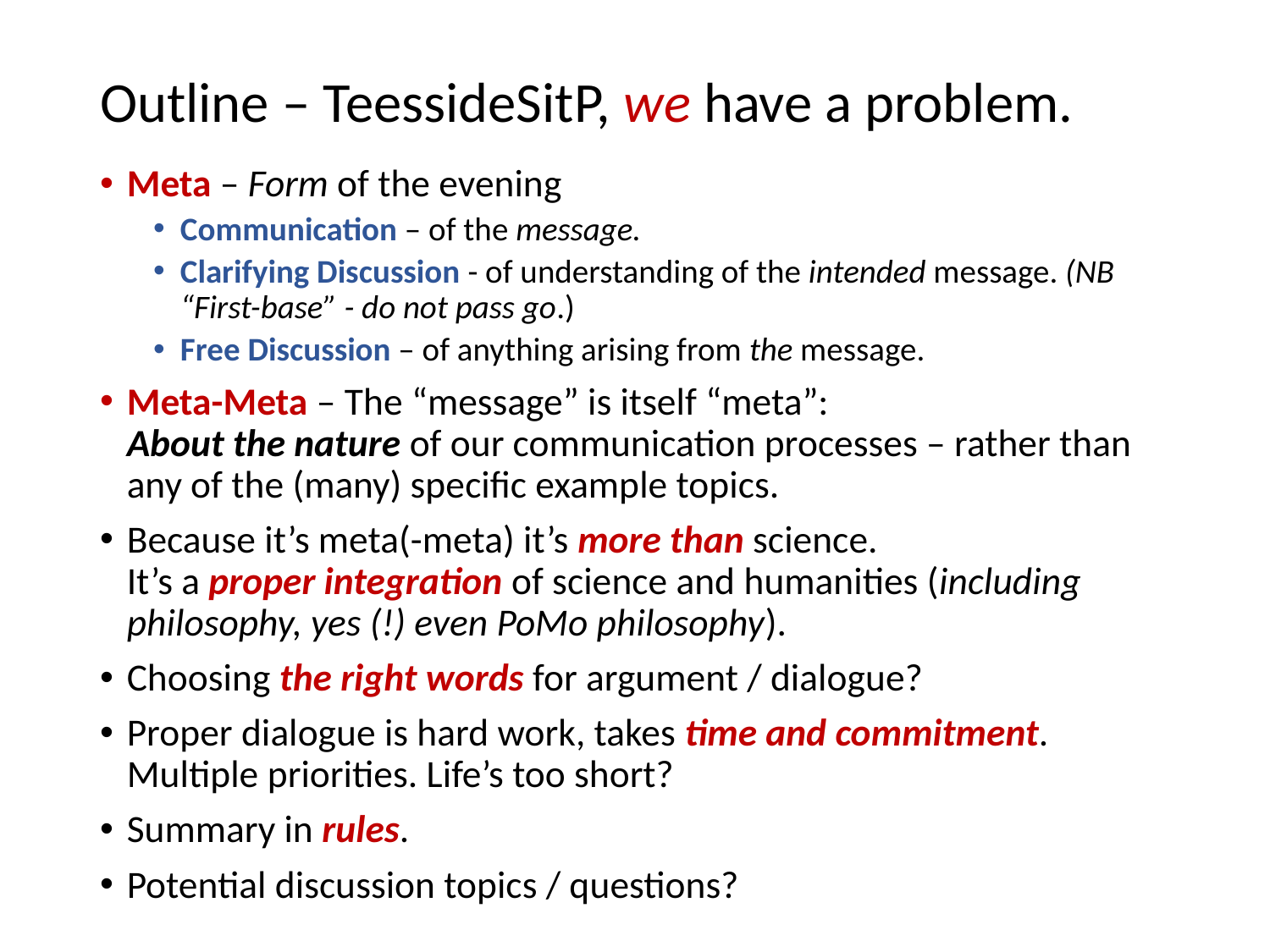

# Outline – TeessideSitP, we have a problem.
Meta – Form of the evening
Communication – of the message.
Clarifying Discussion - of understanding of the intended message. (NB “First-base” - do not pass go.)
Free Discussion – of anything arising from the message.
Meta-Meta – The “message” is itself “meta”:
About the nature of our communication processes – rather than any of the (many) specific example topics.
Because it’s meta(-meta) it’s more than science.
It’s a proper integration of science and humanities (including philosophy, yes (!) even PoMo philosophy).
Choosing the right words for argument / dialogue?
Proper dialogue is hard work, takes time and commitment. Multiple priorities. Life’s too short?
Summary in rules.
Potential discussion topics / questions?